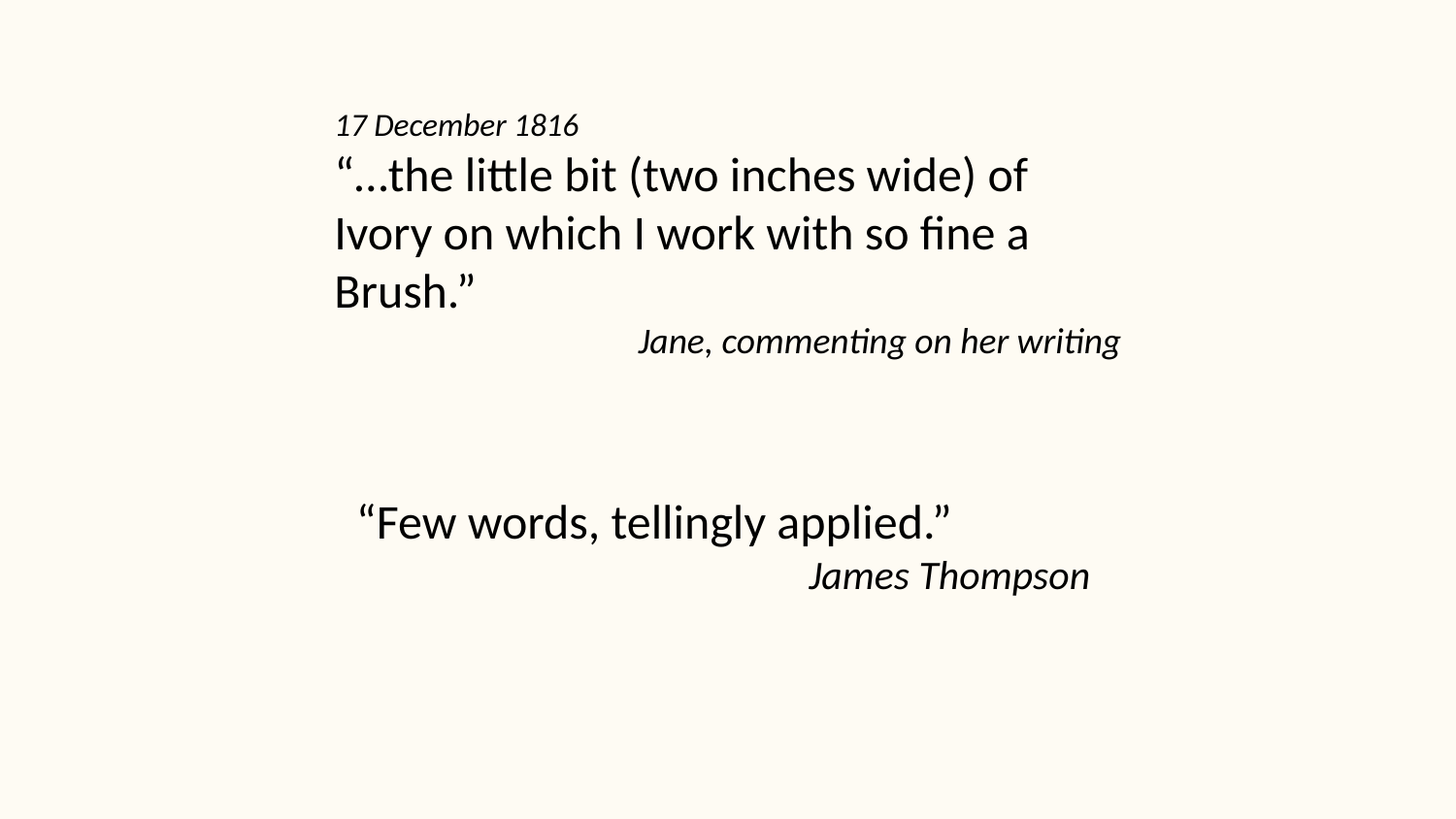

17 December 1816
“…the little bit (two inches wide) of Ivory on which I work with so fine a Brush.”
Jane, commenting on her writing
“Few words, tellingly applied.”
James Thompson